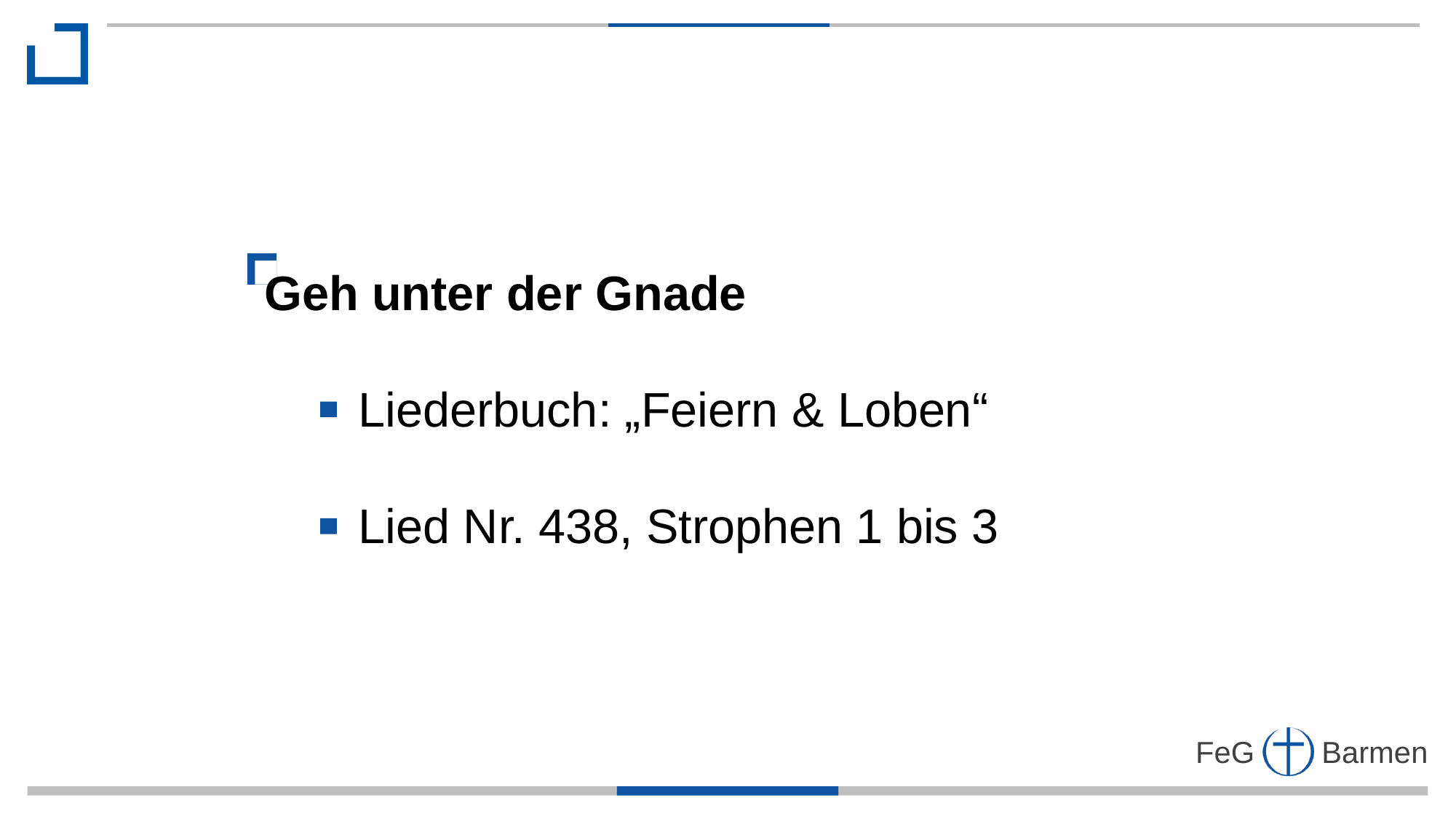

Geh unter der Gnade

       Liederbuch: „Feiern & Loben“

       Lied Nr. 438, Strophen 1 bis 3